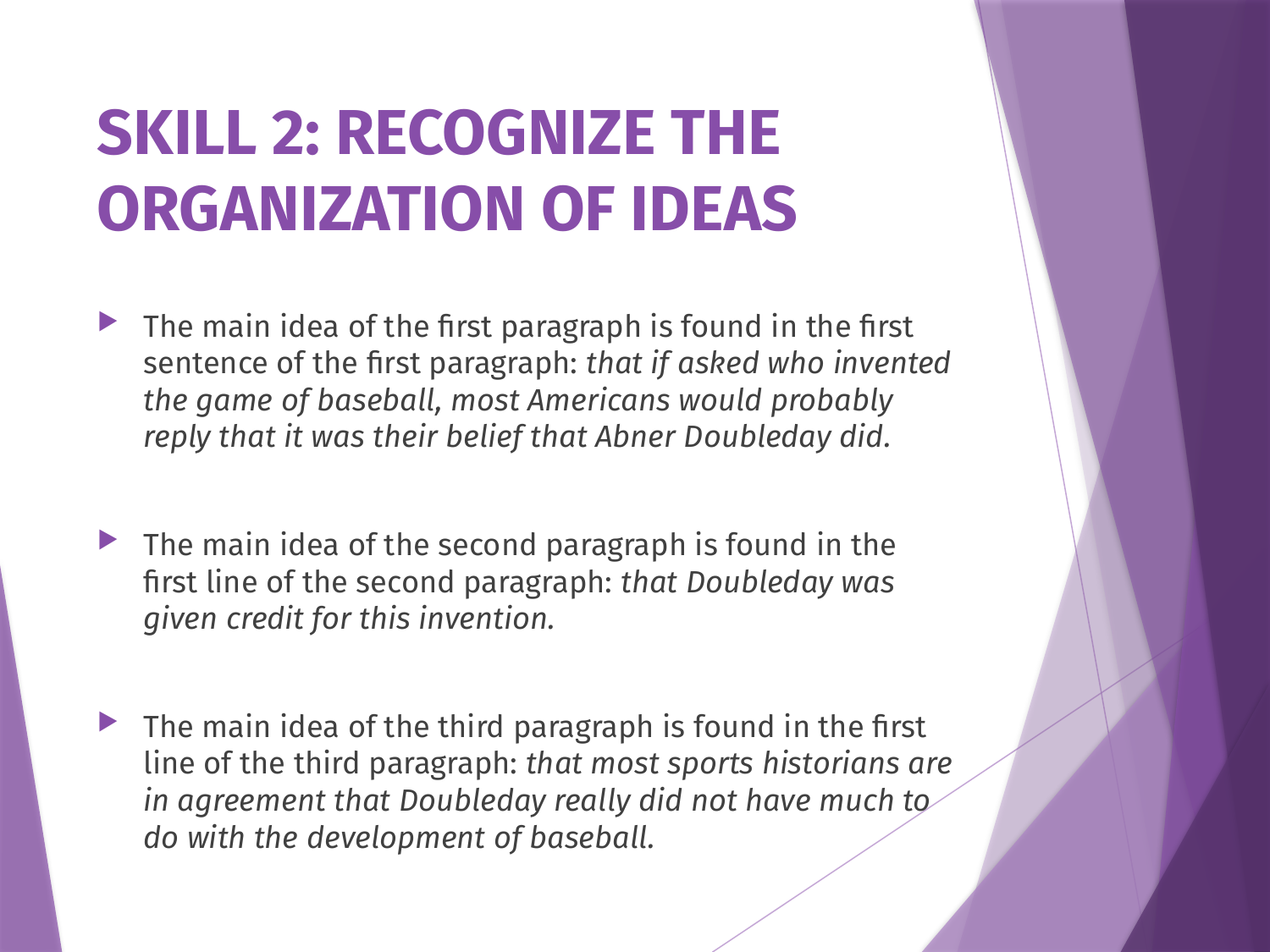

# SKILL 2: RECOGNIZE THE ORGANIZATION OF IDEAS
The main idea of the first paragraph is found in the first sentence of the first paragraph: that if asked who invented the game of baseball, most Americans would probably reply that it was their belief that Abner Doubleday did.

The main idea of the second paragraph is found in the first line of the second paragraph: that Doubleday was given credit for this invention.

The main idea of the third paragraph is found in the first line of the third paragraph: that most sports historians are in agreement that Doubleday really did not have much to do with the development of baseball.